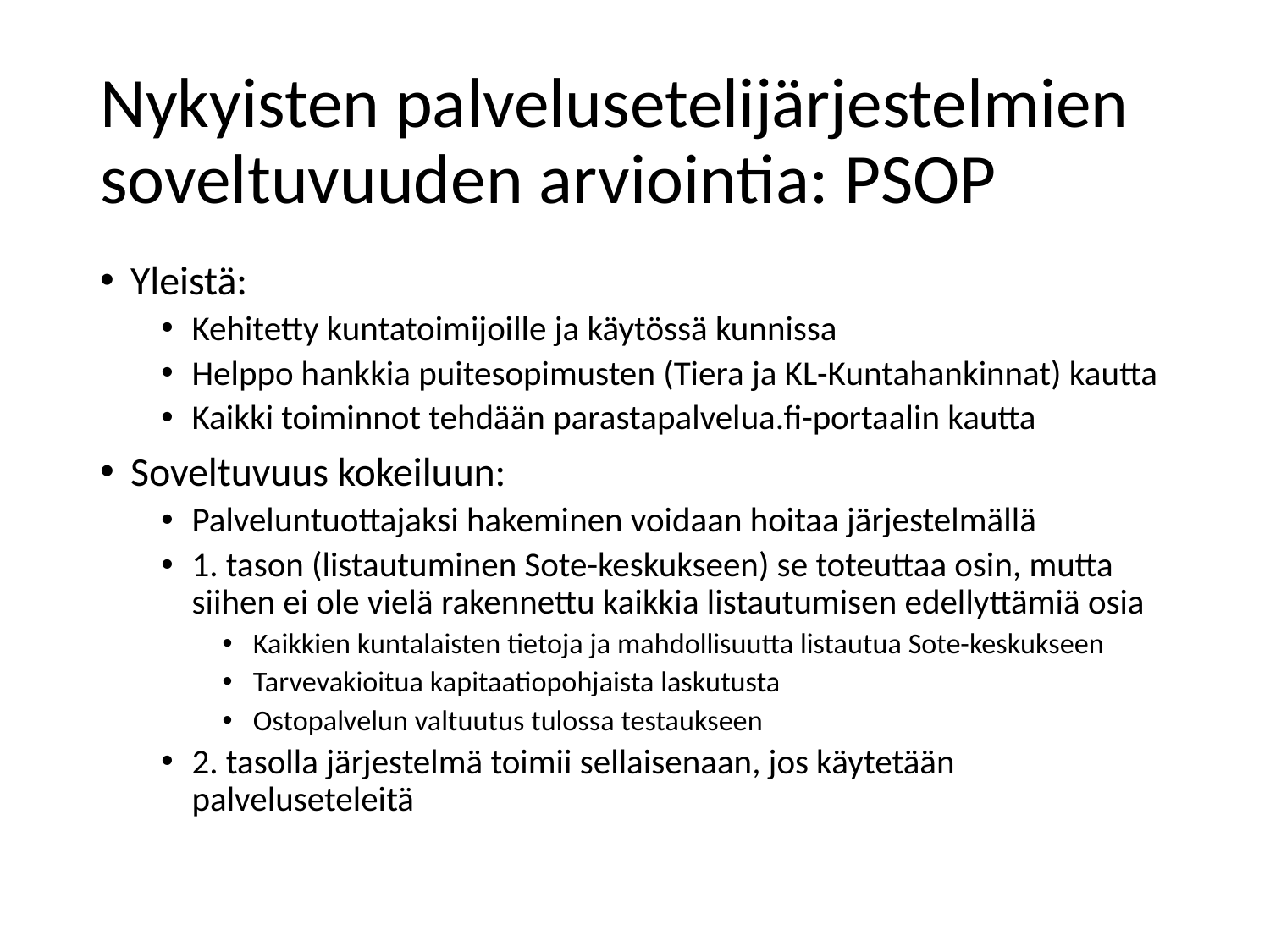

# Nykyisten palvelusetelijärjestelmien soveltuvuuden arviointia: PSOP
Yleistä:
Kehitetty kuntatoimijoille ja käytössä kunnissa
Helppo hankkia puitesopimusten (Tiera ja KL-Kuntahankinnat) kautta
Kaikki toiminnot tehdään parastapalvelua.fi-portaalin kautta
Soveltuvuus kokeiluun:
Palveluntuottajaksi hakeminen voidaan hoitaa järjestelmällä
1. tason (listautuminen Sote-keskukseen) se toteuttaa osin, mutta siihen ei ole vielä rakennettu kaikkia listautumisen edellyttämiä osia
Kaikkien kuntalaisten tietoja ja mahdollisuutta listautua Sote-keskukseen
Tarvevakioitua kapitaatiopohjaista laskutusta
Ostopalvelun valtuutus tulossa testaukseen
2. tasolla järjestelmä toimii sellaisenaan, jos käytetään palveluseteleitä